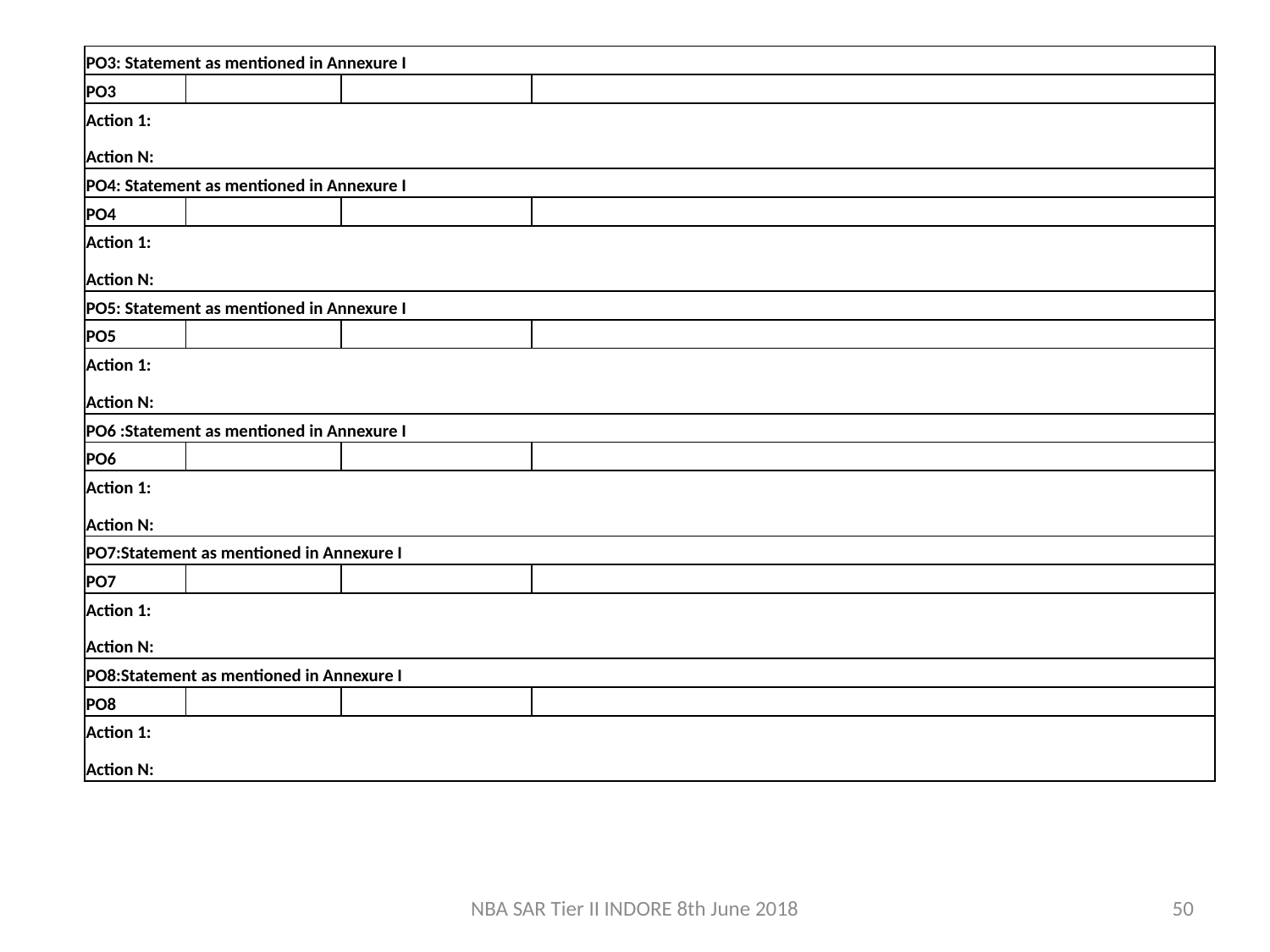

| PO3: Statement as mentioned in Annexure I |  |  |  |
| --- | --- | --- | --- |
| PO3 |  |  |  |
| Action 1: Action N: |  |  |  |
| PO4: Statement as mentioned in Annexure I |  |  |  |
| PO4 |  |  |  |
| Action 1: Action N: |  |  |  |
| PO5: Statement as mentioned in Annexure I |  |  |  |
| PO5 |  |  |  |
| Action 1: Action N: |  |  |  |
| PO6 :Statement as mentioned in Annexure I |  |  |  |
| PO6 |  |  |  |
| Action 1: Action N: |  |  |  |
| PO7:Statement as mentioned in Annexure I |  |  |  |
| PO7 |  |  |  |
| Action 1: Action N: |  |  |  |
| PO8:Statement as mentioned in Annexure I |  |  |  |
| PO8 |  |  |  |
| Action 1: Action N: |  |  |  |
NBA SAR Tier II INDORE 8th June 2018
50